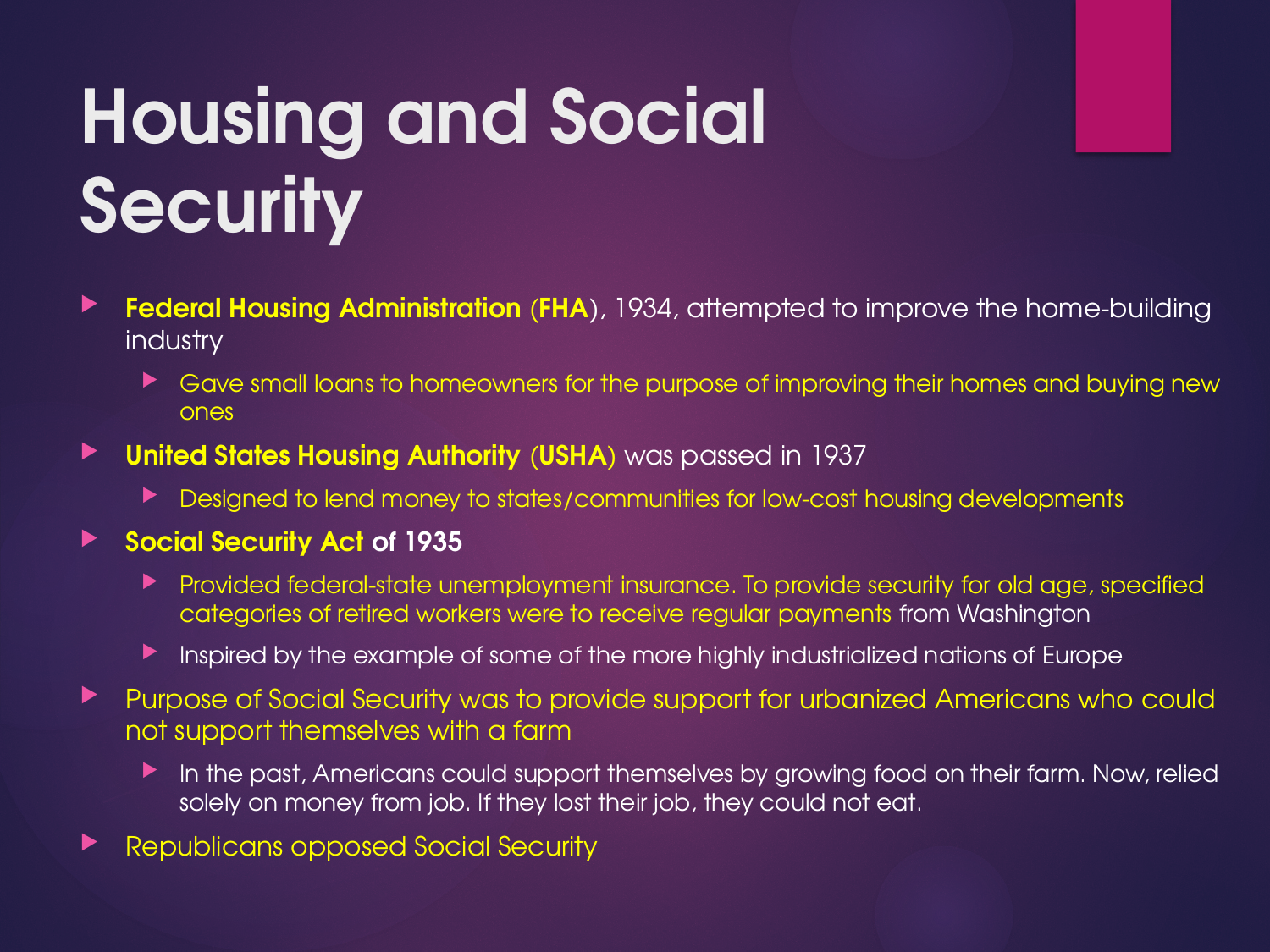

# Housing and Social Security
Federal Housing Administration (FHA), 1934, attempted to improve the home-building industry
Gave small loans to homeowners for the purpose of improving their homes and buying new ones
United States Housing Authority (USHA) was passed in 1937
Designed to lend money to states/communities for low-cost housing developments
Social Security Act of 1935
Provided federal-state unemployment insurance. To provide security for old age, specified categories of retired workers were to receive regular payments from Washington
Inspired by the example of some of the more highly industrialized nations of Europe
Purpose of Social Security was to provide support for urbanized Americans who could not support themselves with a farm
In the past, Americans could support themselves by growing food on their farm. Now, relied solely on money from job. If they lost their job, they could not eat.
Republicans opposed Social Security